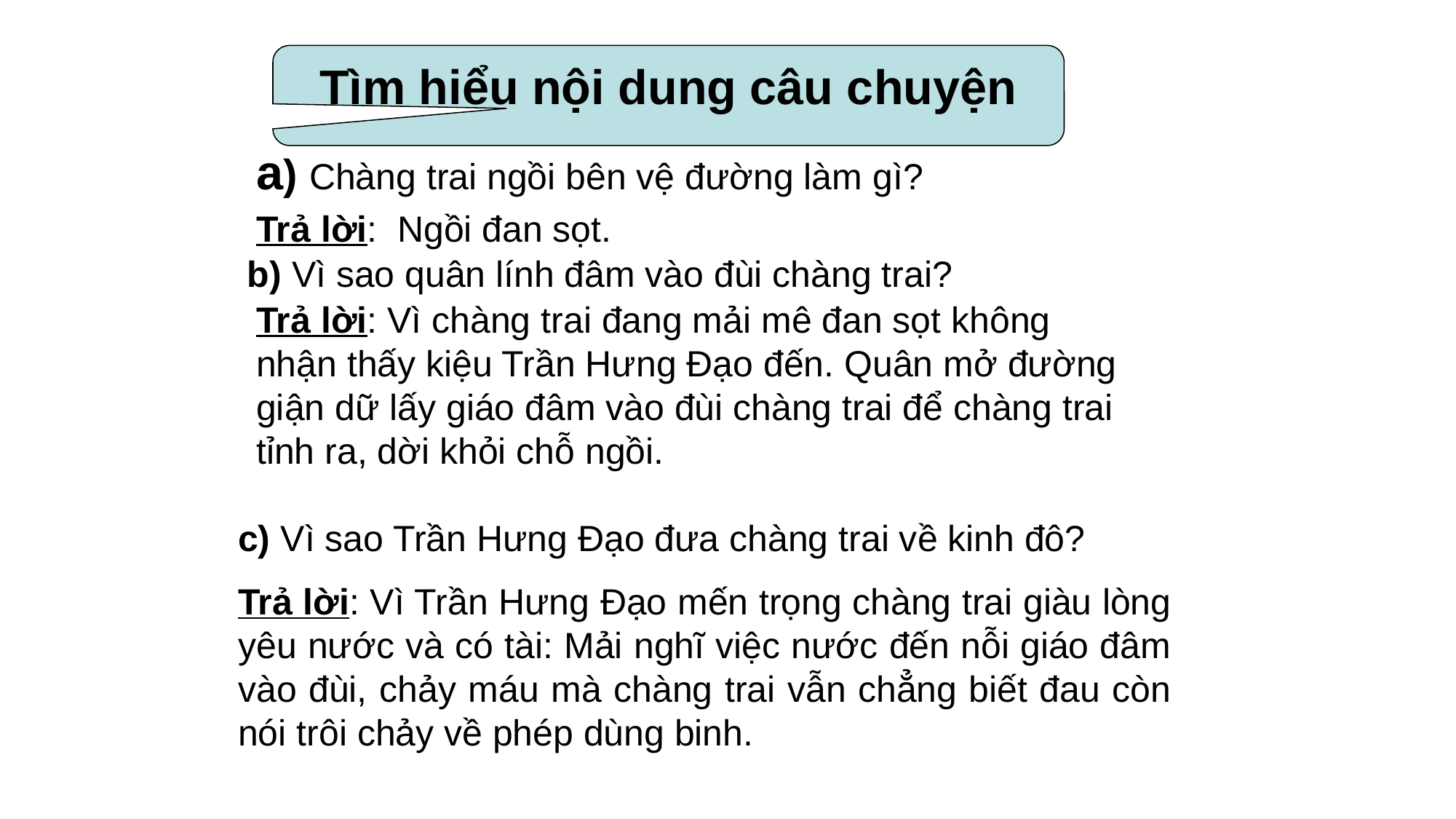

Tìm hiểu nội dung câu chuyện
# a) Chàng trai ngồi bên vệ đường làm gì?
Trả lời:  Ngồi đan sọt.
b) Vì sao quân lính đâm vào đùi chàng trai?
Trả lời: Vì chàng trai đang mải mê đan sọt không nhận thấy kiệu Trần Hưng Đạo đến. Quân mở đường giận dữ lấy giáo đâm vào đùi chàng trai để chàng trai tỉnh ra, dời khỏi chỗ ngồi.
c) Vì sao Trần Hưng Đạo đưa chàng trai về kinh đô?
Trả lời: Vì Trần Hưng Đạo mến trọng chàng trai giàu lòng yêu nước và có tài: Mải nghĩ việc nước đến nỗi giáo đâm vào đùi, chảy máu mà chàng trai vẫn chẳng biết đau còn nói trôi chảy về phép dùng binh.